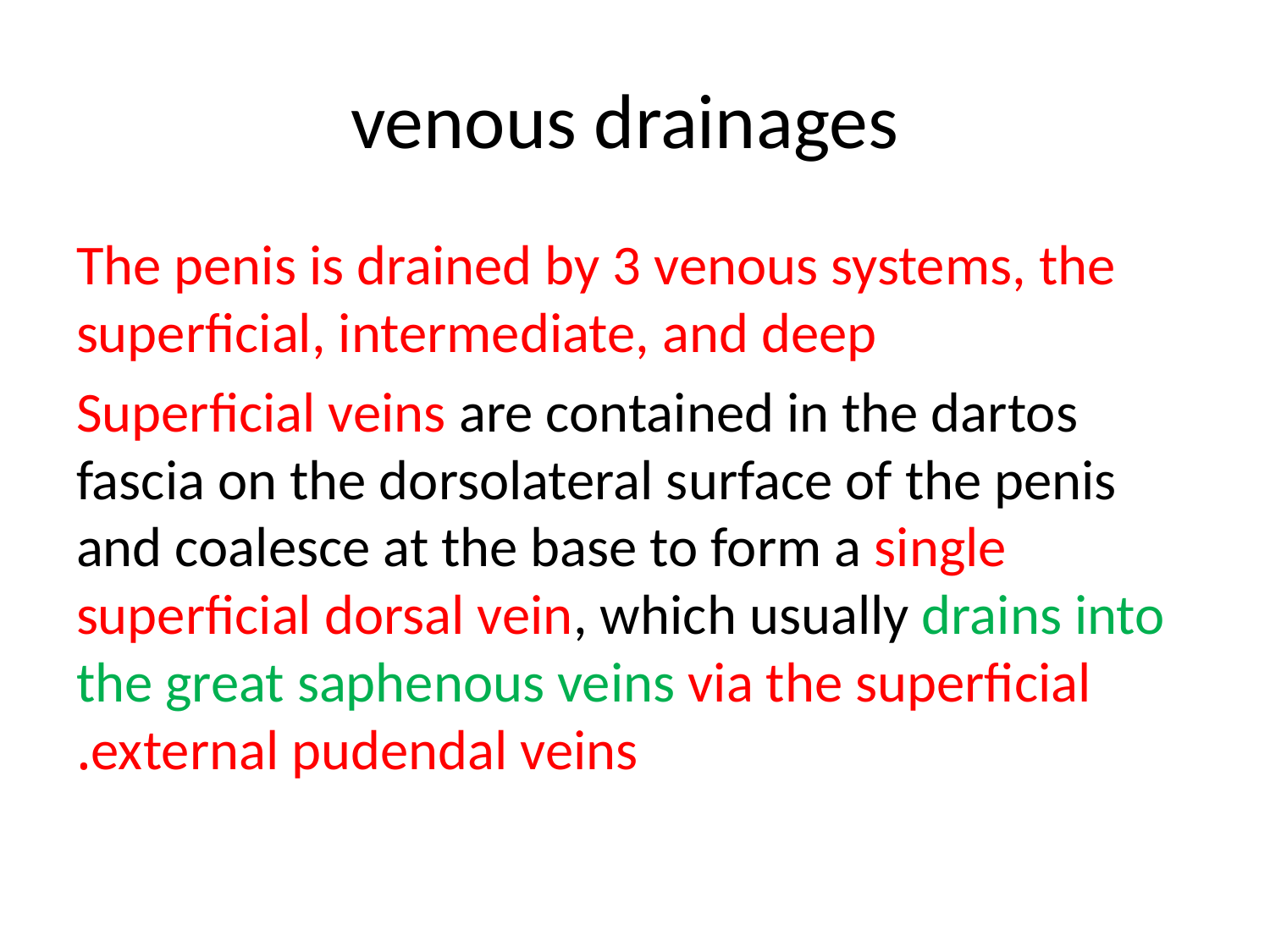

# venous drainages
The penis is drained by 3 venous systems, the superficial, intermediate, and deep
Superficial veins are contained in the dartos fascia on the dorsolateral surface of the penis and coalesce at the base to form a single superficial dorsal vein, which usually drains into the great saphenous veins via the superficial external pudendal veins.